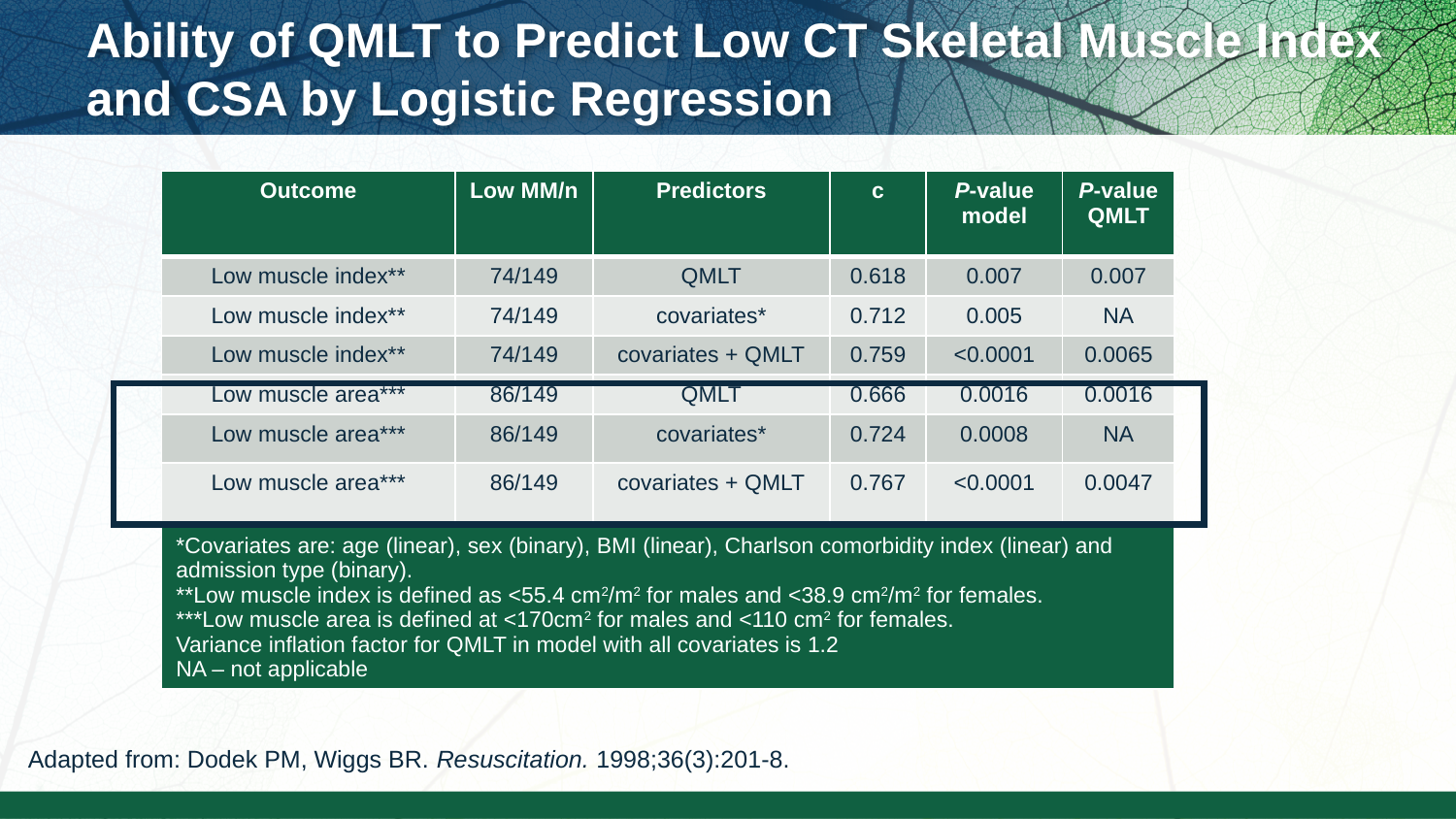

# Ability of QMLT to Predict Low CT Skeletal Muscle Index and CSA by Logistic Regression
| Outcome | Low MM/n | Predictors | c | P-value model | P-value QMLT |
| --- | --- | --- | --- | --- | --- |
| Low muscle index\*\* | 74/149 | QMLT | 0.618 | 0.007 | 0.007 |
| Low muscle index\*\* | 74/149 | covariates\* | 0.712 | 0.005 | NA |
| Low muscle index\*\* | 74/149 | covariates + QMLT | 0.759 | <0.0001 | 0.0065 |
| Low muscle area\*\*\* | 86/149 | QMLT | 0.666 | 0.0016 | 0.0016 |
| Low muscle area\*\*\* | 86/149 | covariates\* | 0.724 | 0.0008 | NA |
| Low muscle area\*\*\* | 86/149 | covariates + QMLT | 0.767 | <0.0001 | 0.0047 |
| \*Covariates are: age (linear), sex (binary), BMI (linear), Charlson comorbidity index (linear) and admission type (binary). \*\*Low muscle index is defined as <55.4 cm2/m2 for males and <38.9 cm2/m2 for females. \*\*\*Low muscle area is defined at <170cm2 for males and <110 cm2 for females. Variance inflation factor for QMLT in model with all covariates is 1.2 NA – not applicable |  |  |  |  |  |

Adapted from: Dodek PM, Wiggs BR. Resuscitation. 1998;36(3):201-8.